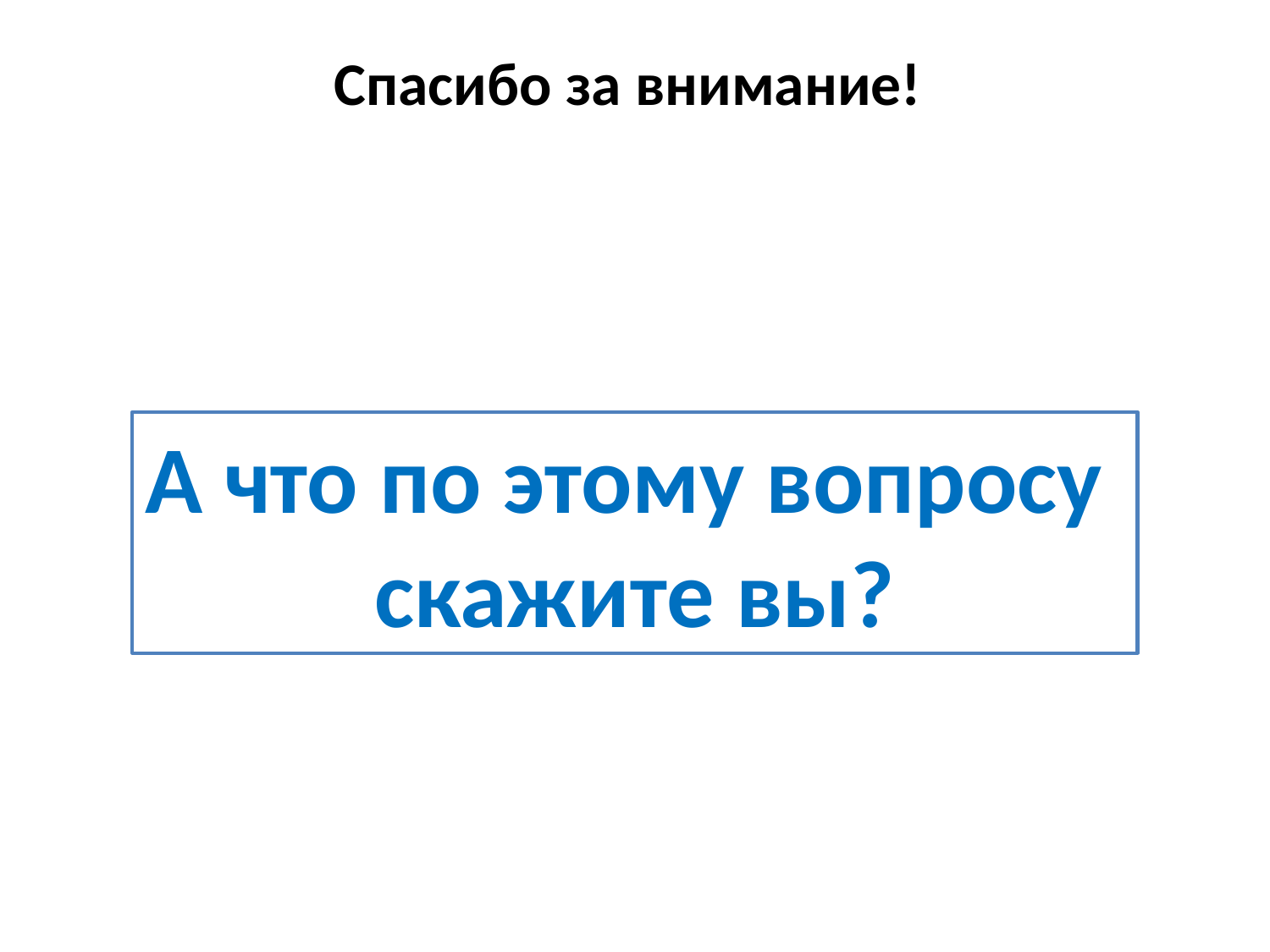

# Спасибо за внимание!

А что по этому вопросу
скажите вы?